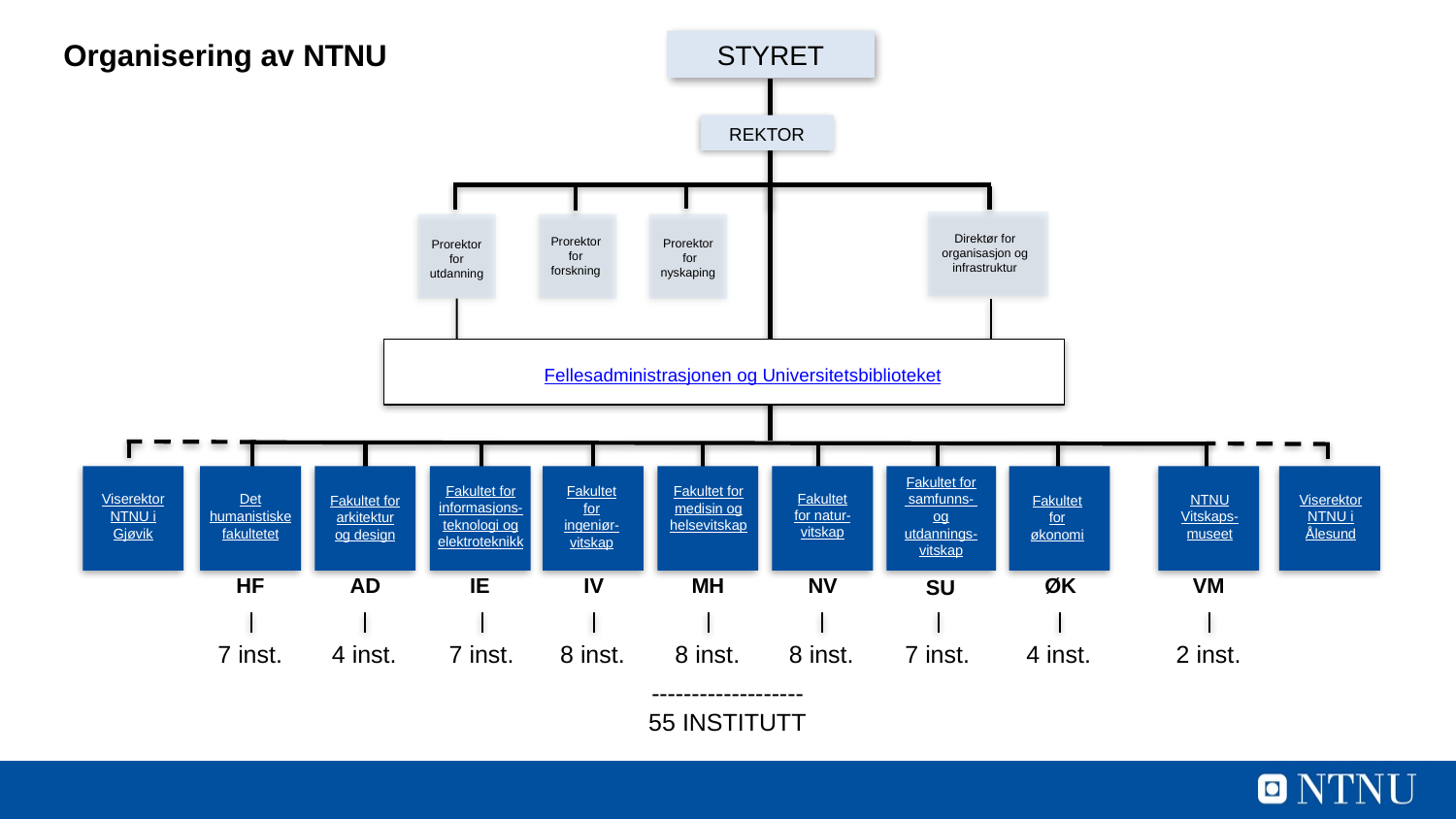

Organisering av NTNU
STYRET

REKTOR

Direktør for organisasjon og infrastruktur

Prorektor for
utdanning

Prorektor for
forskning

Prorektor
 for
nyskaping

Fellesadministrasjonen og Universitetsbiblioteket

Fakultet for
 samfunns-
og utdannings-
vitskap
Fakultet for informasjons-
teknologi og elektroteknikk
Fakultet for ingeniør-
vitskap
Fakultet for
medisin og
helsevitskap
Fakultet
for natur-
vitskap
Viserektor
NTNU i
Gjøvik
Det humanistiske fakultetet
NTNU
Vitskaps-
museet
Viserektor
NTNU i
Ålesund
Fakultet for arkitektur og design
Fakultet
for økonomi
HF
AD
IE
IV
NV
ØK
VM
MH
SU

7 inst.
4 inst.
7 inst.
8 inst.
8 inst.
8 inst.
7 inst.
4 inst.
2 inst.
-------------------
55 INSTITUTT